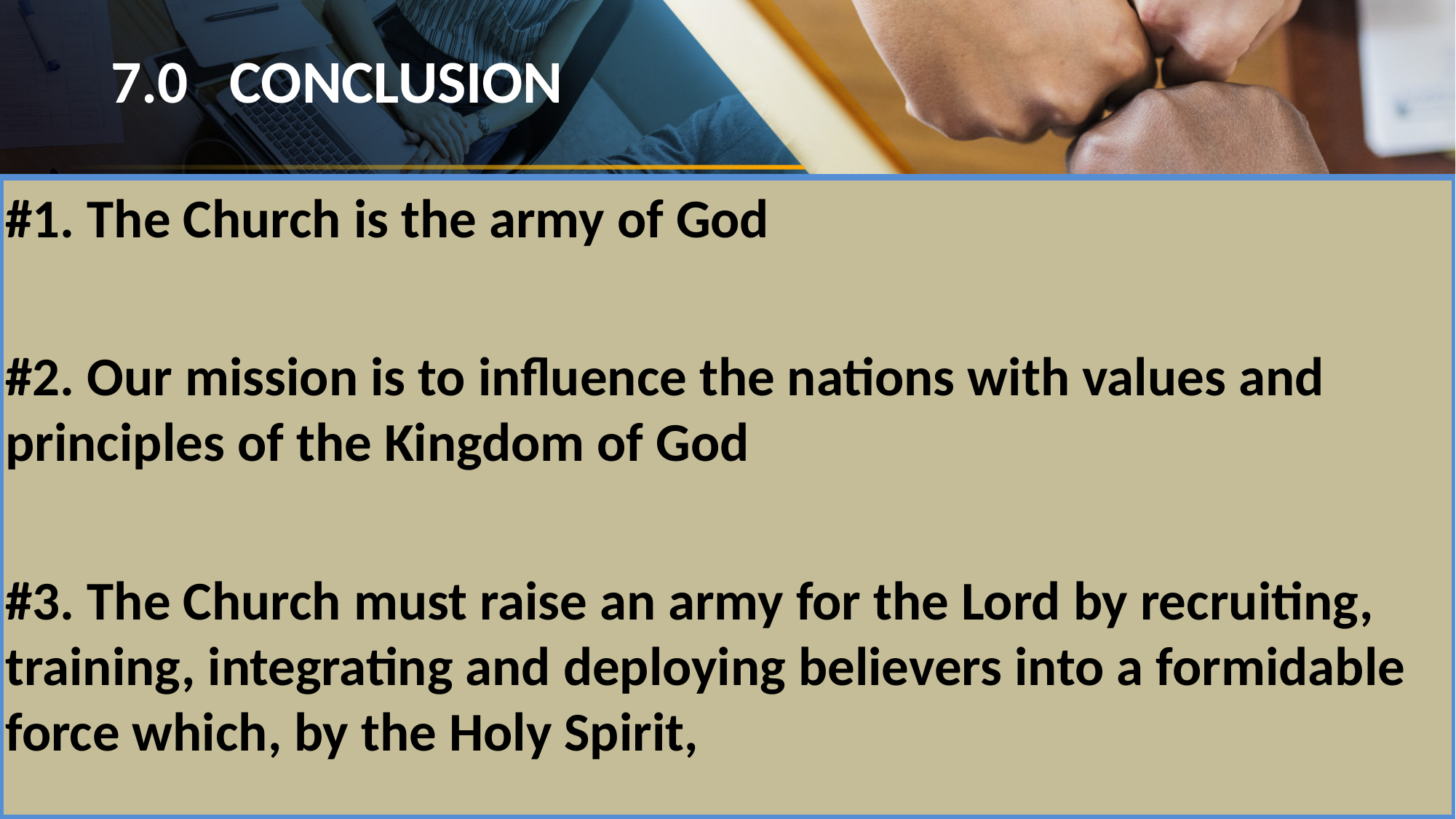

7.0   CONCLUSION
# .
#1. The Church is the army of God

#2. Our mission is to influence the nations with values and principles of the Kingdom of God

#3. The Church must raise an army for the Lord by recruiting, training, integrating and deploying believers into a formidable force which, by the Holy Spirit,